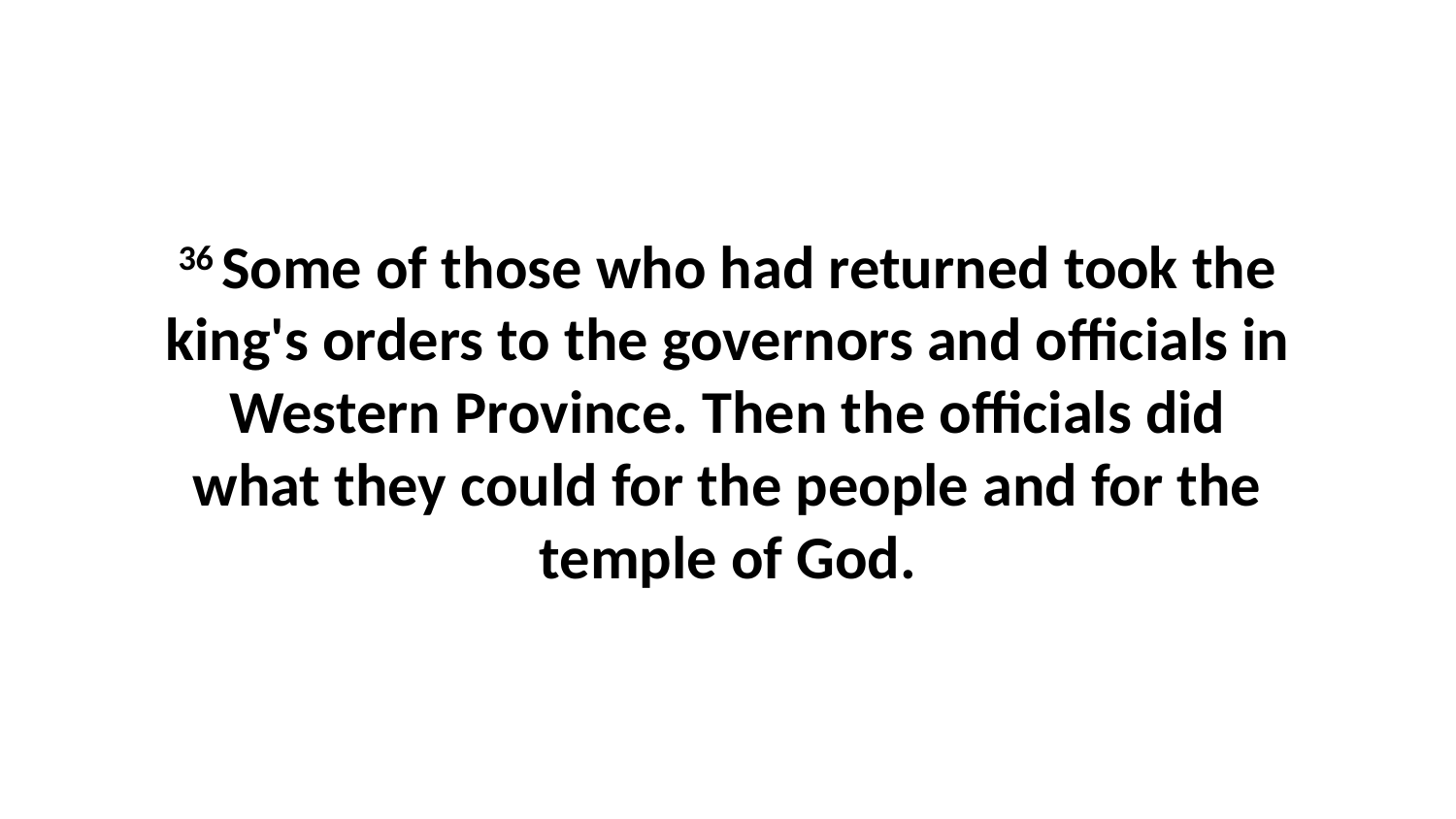

36 Some of those who had returned took the king's orders to the governors and officials in Western Province. Then the officials did what they could for the people and for the temple of God.